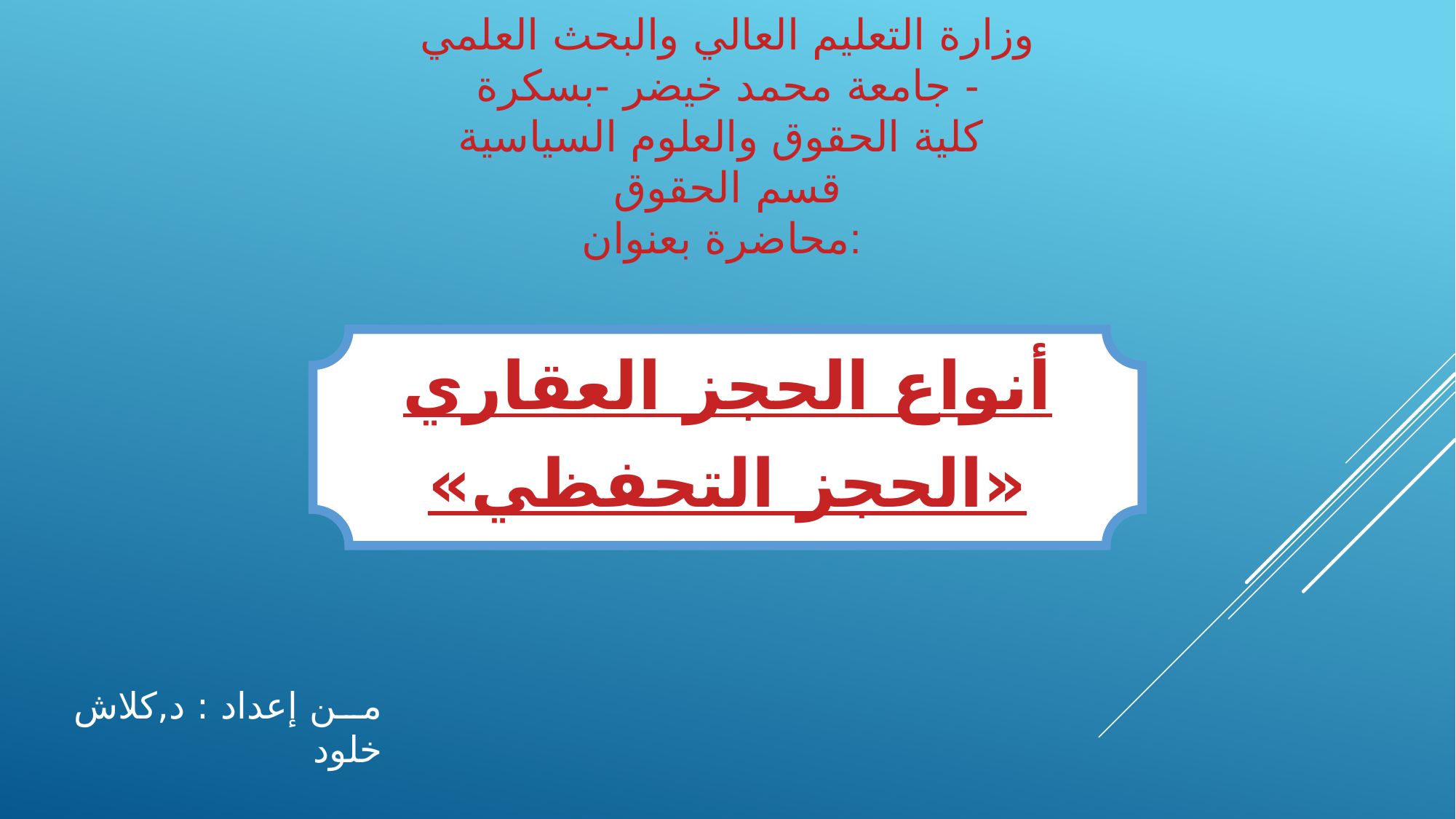

وزارة التعليم العالي والبحث العلمي
جامعة محمد خيضر -بسكرة -
كلية الحقوق والعلوم السياسية
قسم الحقوق
محاضرة بعنوان:

أنواع الحجز العقاري
«الحجز التحفظي»

من إعداد : د,كلاش خلود